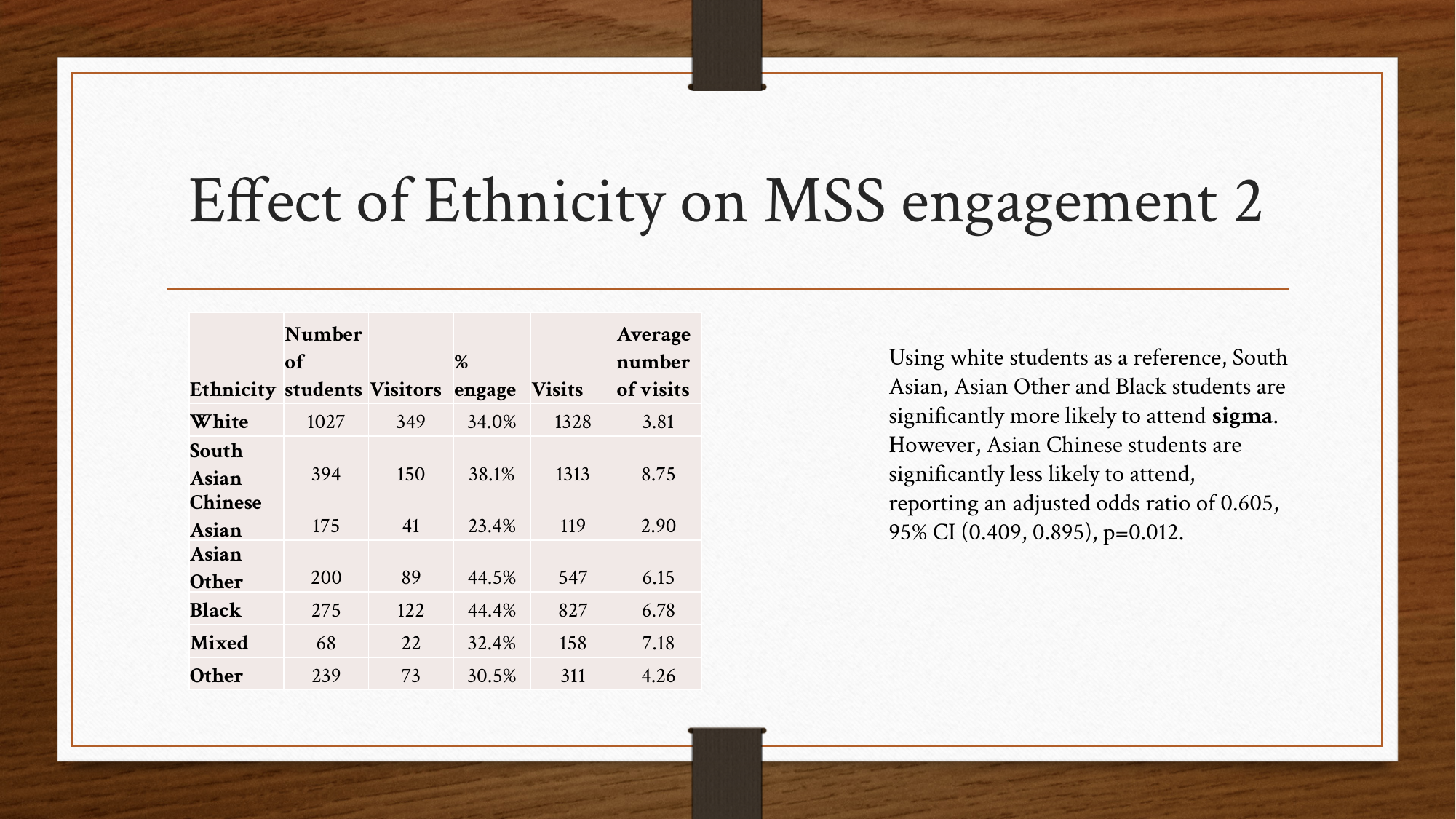

# Effect of Ethnicity on MSS engagement 2
| Ethnicity | Number of students | Visitors | % engage | Visits | Average number of visits |
| --- | --- | --- | --- | --- | --- |
| White | 1027 | 349 | 34.0% | 1328 | 3.81 |
| South Asian | 394 | 150 | 38.1% | 1313 | 8.75 |
| Chinese Asian | 175 | 41 | 23.4% | 119 | 2.90 |
| Asian Other | 200 | 89 | 44.5% | 547 | 6.15 |
| Black | 275 | 122 | 44.4% | 827 | 6.78 |
| Mixed | 68 | 22 | 32.4% | 158 | 7.18 |
| Other | 239 | 73 | 30.5% | 311 | 4.26 |
Using white students as a reference, South Asian, Asian Other and Black students are significantly more likely to attend sigma.
However, Asian Chinese students are significantly less likely to attend, reporting an adjusted odds ratio of 0.605, 95% CI (0.409, 0.895), p=0.012.